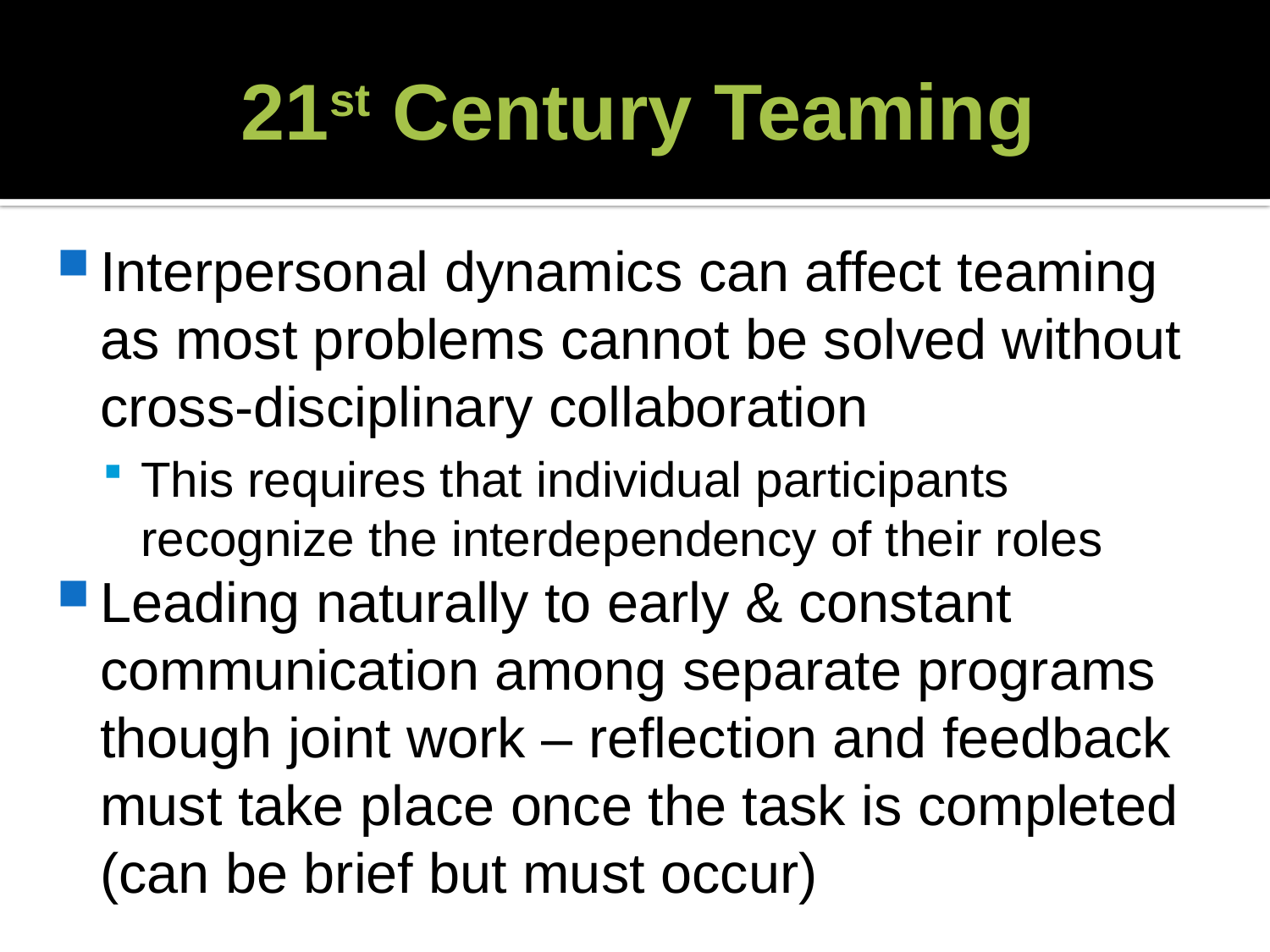

# 21st Century Teaming
Interpersonal dynamics can affect teaming as most problems cannot be solved without cross-disciplinary collaboration
This requires that individual participants recognize the interdependency of their roles
Leading naturally to early & constant communication among separate programs though joint work – reflection and feedback must take place once the task is completed (can be brief but must occur)